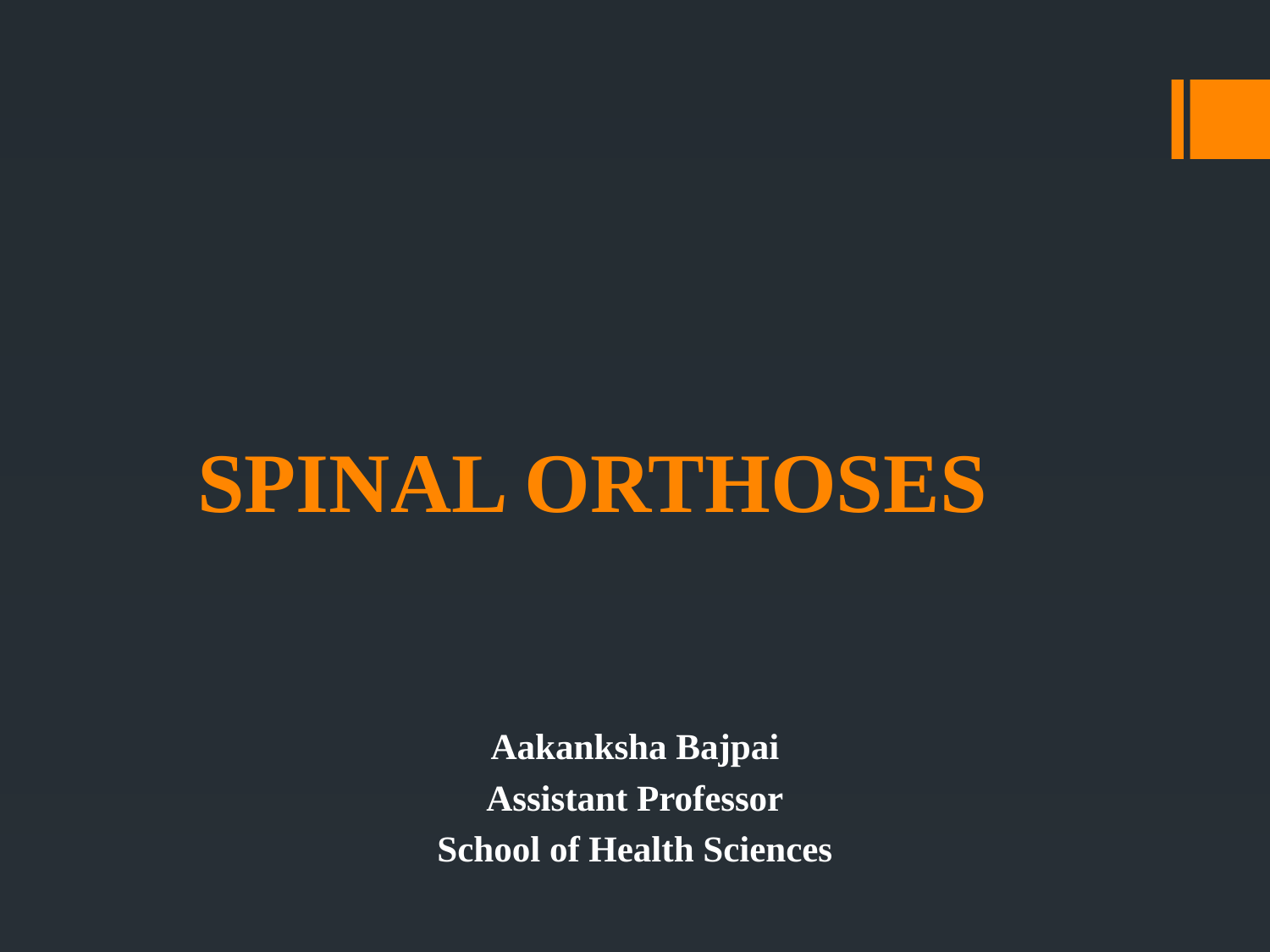

# SPINAL ORTHOSES
Aakanksha Bajpai
Assistant Professor
School of Health Sciences